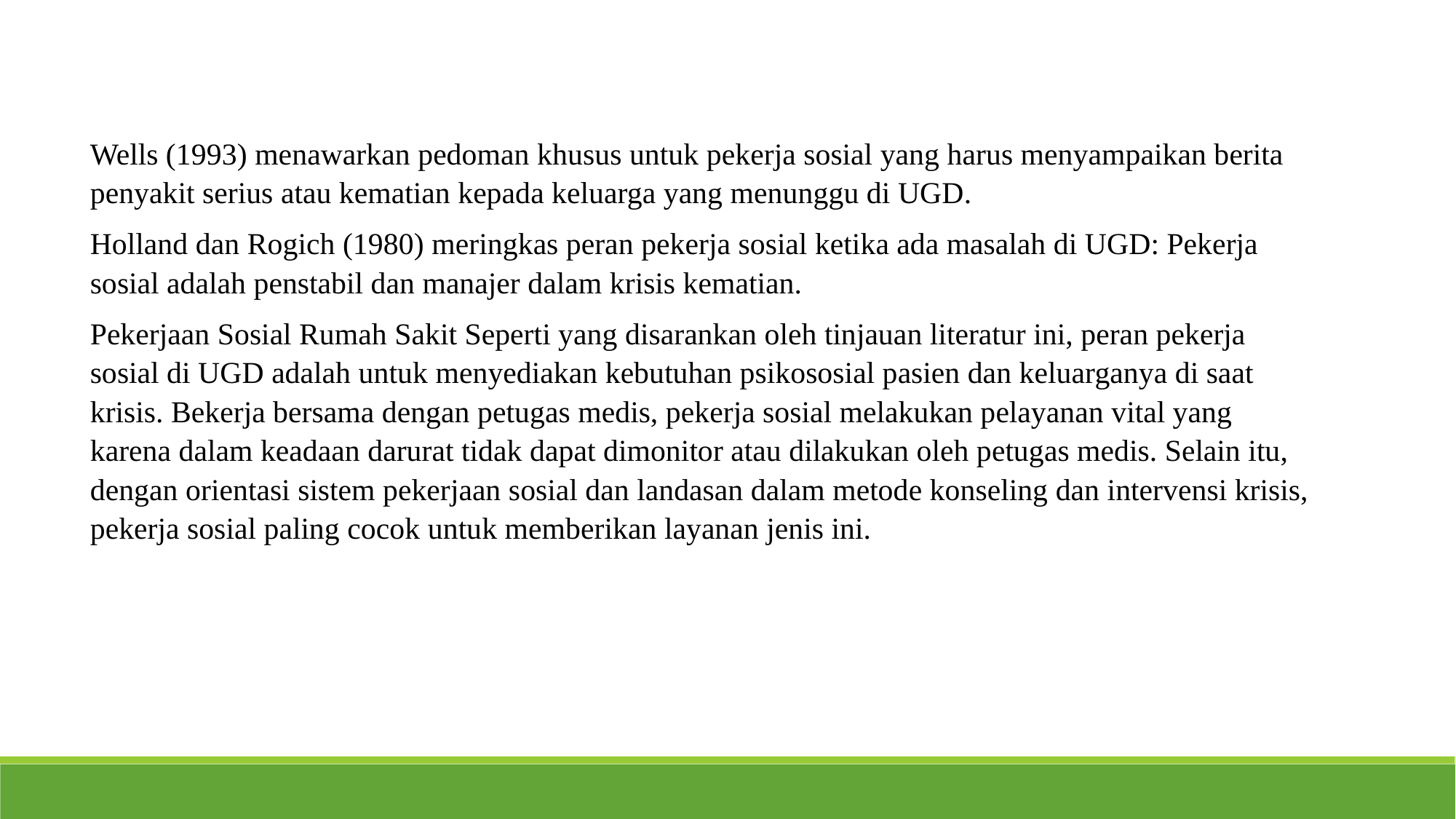

Wells (1993) menawarkan pedoman khusus untuk pekerja sosial yang harus menyampaikan berita penyakit serius atau kematian kepada keluarga yang menunggu di UGD.
Holland dan Rogich (1980) meringkas peran pekerja sosial ketika ada masalah di UGD: Pekerja sosial adalah penstabil dan manajer dalam krisis kematian.
Pekerjaan Sosial Rumah Sakit Seperti yang disarankan oleh tinjauan literatur ini, peran pekerja sosial di UGD adalah untuk menyediakan kebutuhan psikososial pasien dan keluarganya di saat krisis. Bekerja bersama dengan petugas medis, pekerja sosial melakukan pelayanan vital yang karena dalam keadaan darurat tidak dapat dimonitor atau dilakukan oleh petugas medis. Selain itu, dengan orientasi sistem pekerjaan sosial dan landasan dalam metode konseling dan intervensi krisis, pekerja sosial paling cocok untuk memberikan layanan jenis ini.